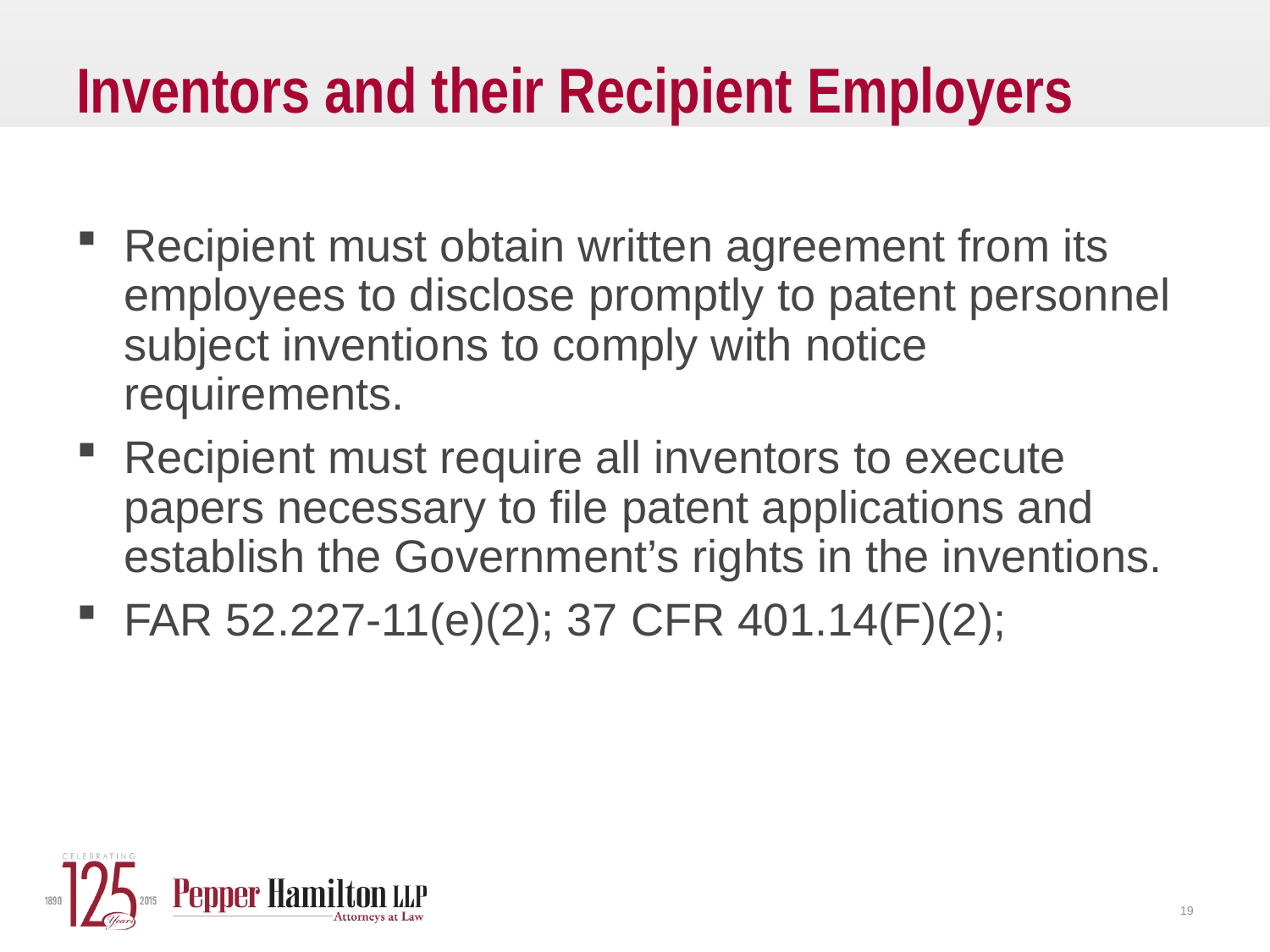

# Inventors and their Recipient Employers
Recipient must obtain written agreement from its employees to disclose promptly to patent personnel subject inventions to comply with notice requirements.
Recipient must require all inventors to execute papers necessary to file patent applications and establish the Government’s rights in the inventions.
FAR 52.227-11(e)(2); 37 CFR 401.14(F)(2);

19